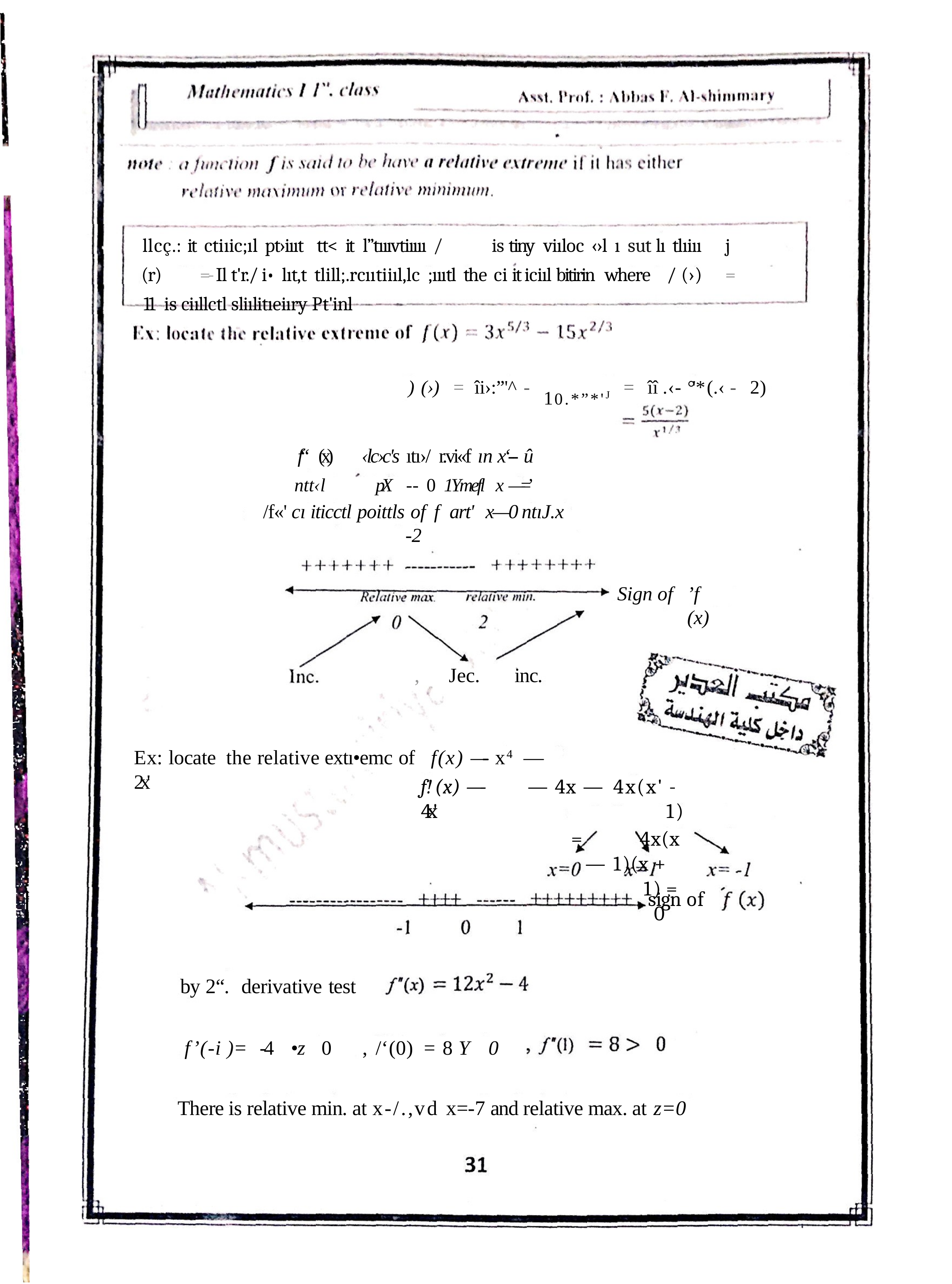

llcç.: it  ctiıic;ıl pt›iııt	tt<  it   l”tıııvtiıııı	/	is tiny   viıloc  ‹›l  ı  sut lı tlıiıı	j	(r)	=- Il t'r./ i•  lıt,t  tlill;.rcııtiiıl,lc  ;ıııtl  the  ci it iciıl bitirin   where	/ (›)	=	11 is ciıllctl sliılitıeiıry Pt'inl

) (›)
=	îi›:”'^ -
=  îî .‹- °'*	(.‹ -	2)
10.*”*'J
f“      (x)	‹lc›c's  ıtı›/  r.vi«f  ın x‘-- û
ntt‹l	pX	-- 0 1Ymefl	x —=’
/f«' cı iticctl poittls of	f	art'	x—0 ntıJ.x -2
Sign of
’f	(x)
,	Jec.
inc.
Ex: locate  the relative extı•emc of	f(x) —- x4 — 2x'
— 4x —  4x(x' -	1)
=	4x(x — 1)(x +	1) =	0
f! (x) —- 4x'
sign of

by 2“.	derivative test

f’(-i )=	-4	•z	0	, /‘(0)	= 8 Y	0

There is relative min. at x-/.,vd x=-7 and relative max. at z=0